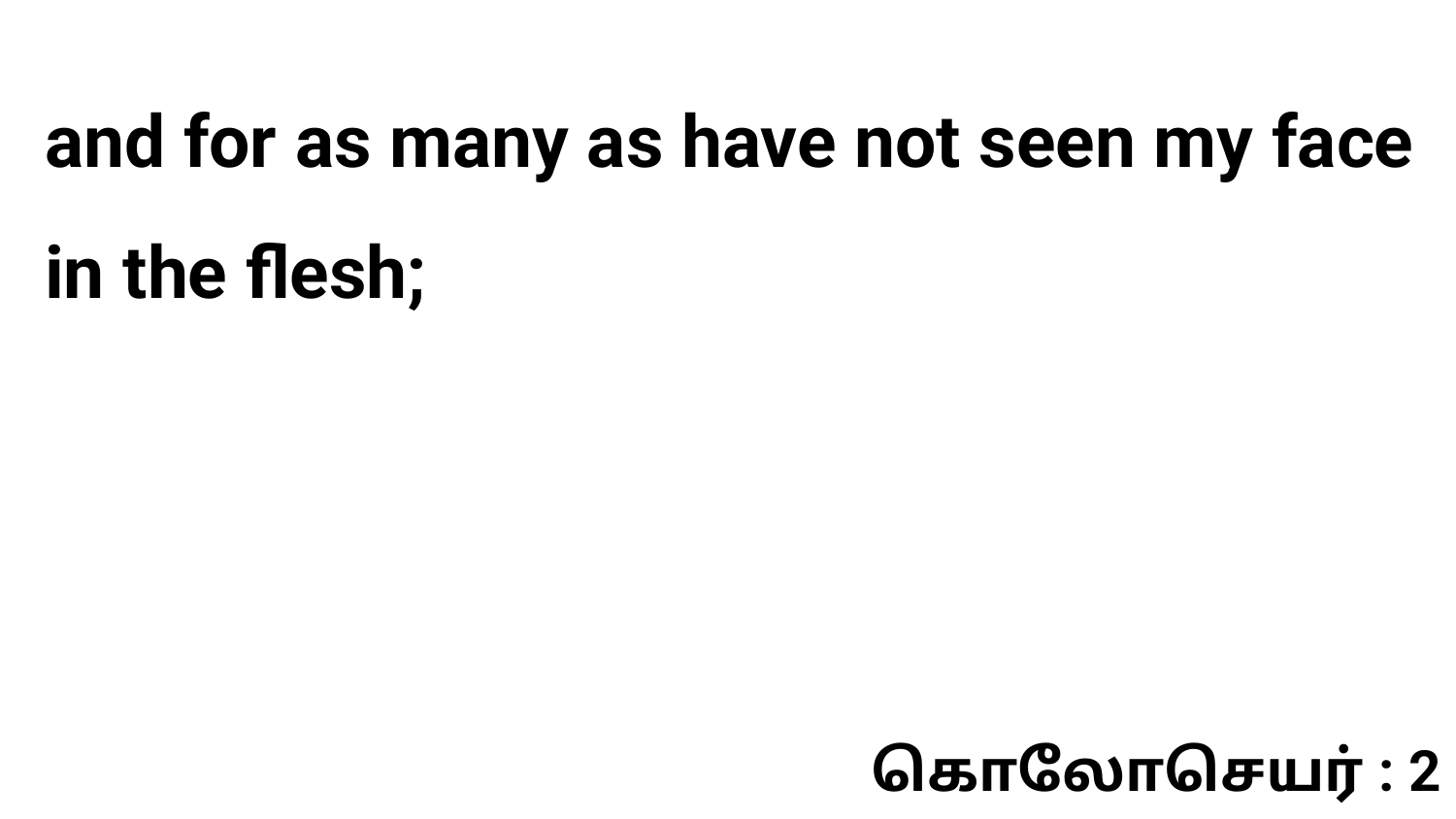

and for as many as have not seen my face in the flesh;
கொலோசெயர் : 2